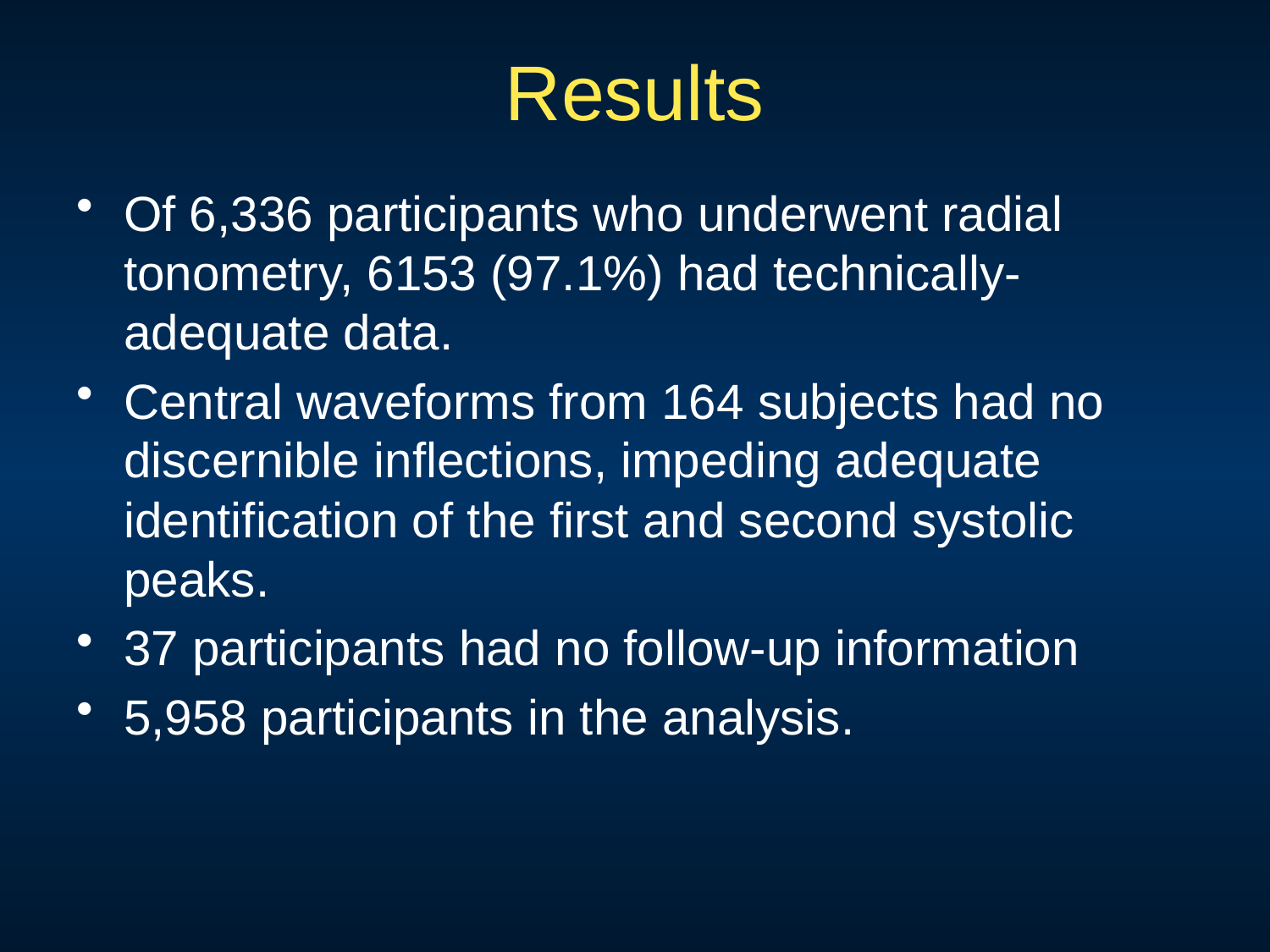

# Results
Of 6,336 participants who underwent radial tonometry, 6153 (97.1%) had technically-adequate data.
Central waveforms from 164 subjects had no discernible inflections, impeding adequate identification of the first and second systolic peaks.
37 participants had no follow-up information
5,958 participants in the analysis.